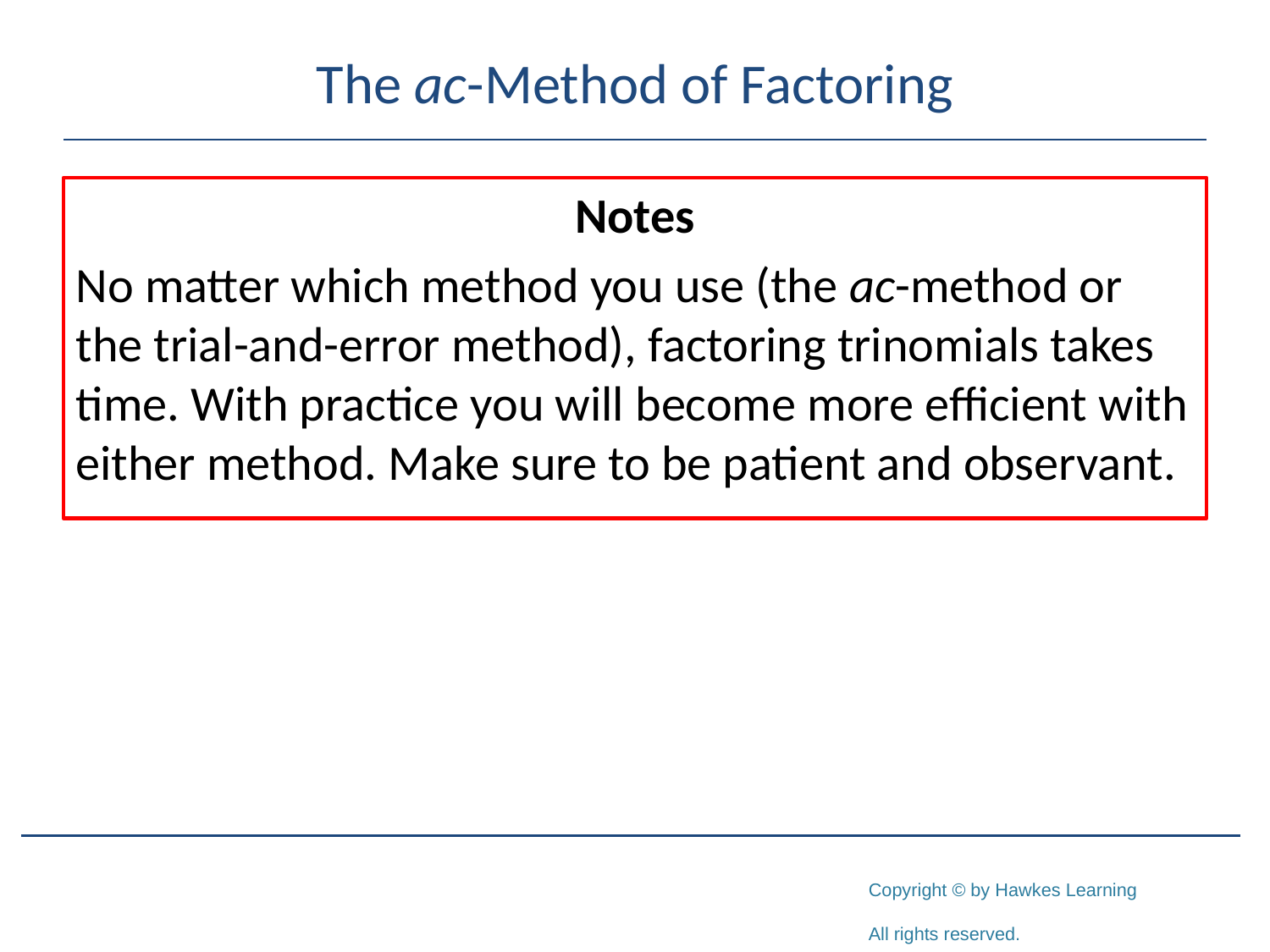

# The ac-Method of Factoring
Notes
No matter which method you use (the ac-method or the trial-and-error method), factoring trinomials takes time. With practice you will become more efficient with either method. Make sure to be patient and observant.